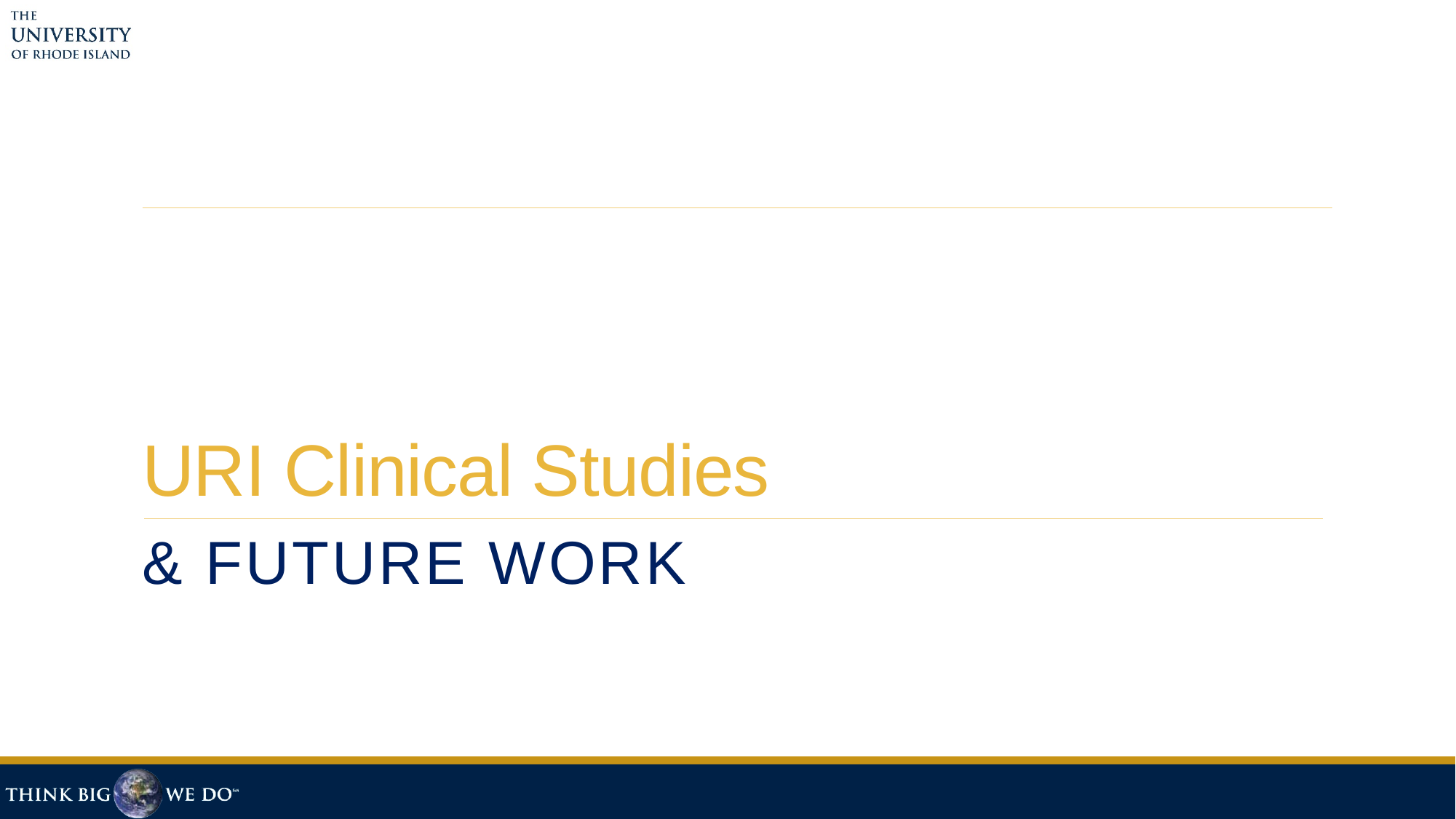

# URI Clinical Studies
& Future Work